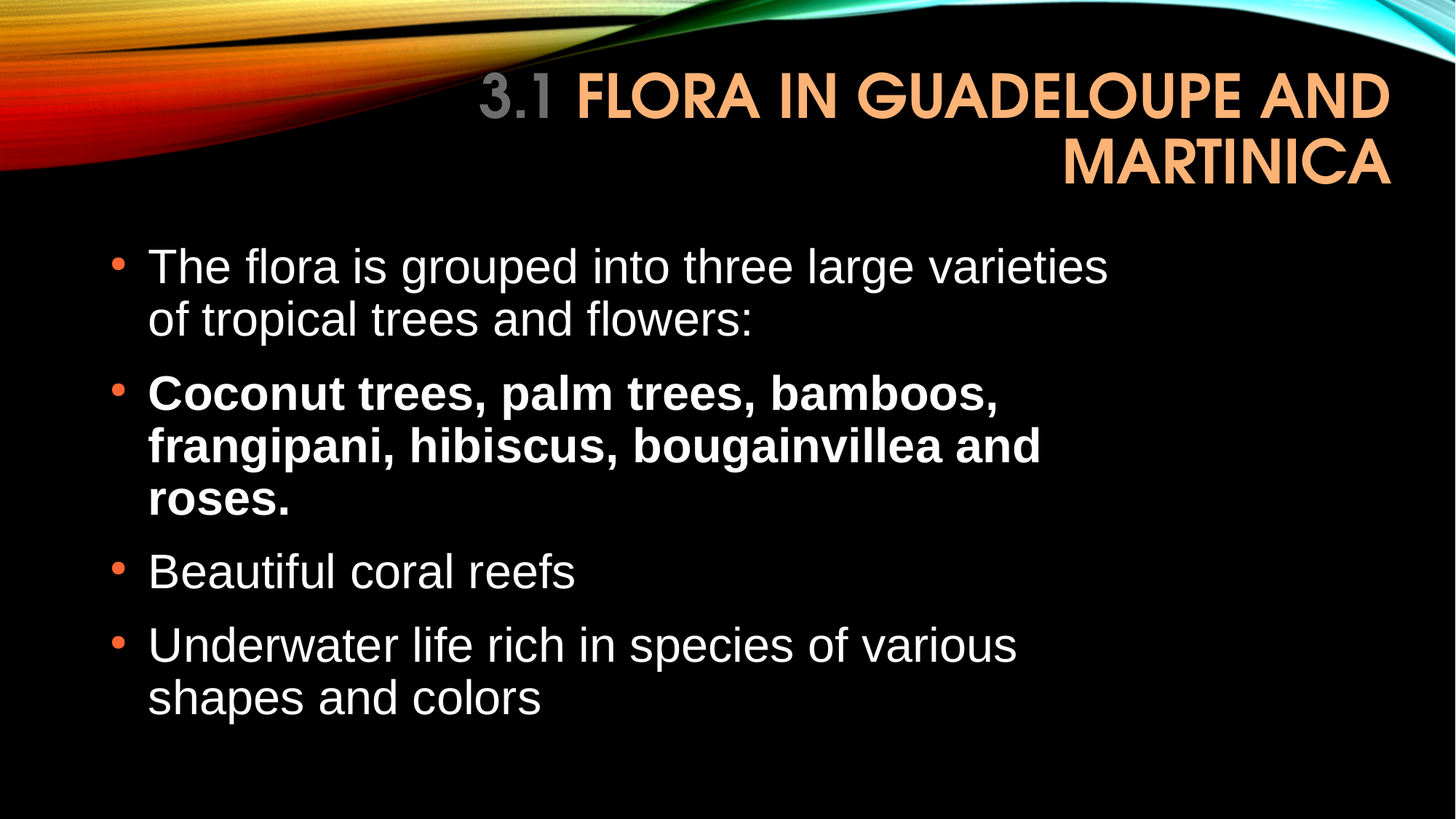

3.1 Flora in Guadeloupe and Martinica
The flora is grouped into three large varieties of tropical trees and flowers:
Coconut trees, palm trees, bamboos, frangipani, hibiscus, bougainvillea and roses.
Beautiful coral reefs
Underwater life rich in species of various shapes and colors